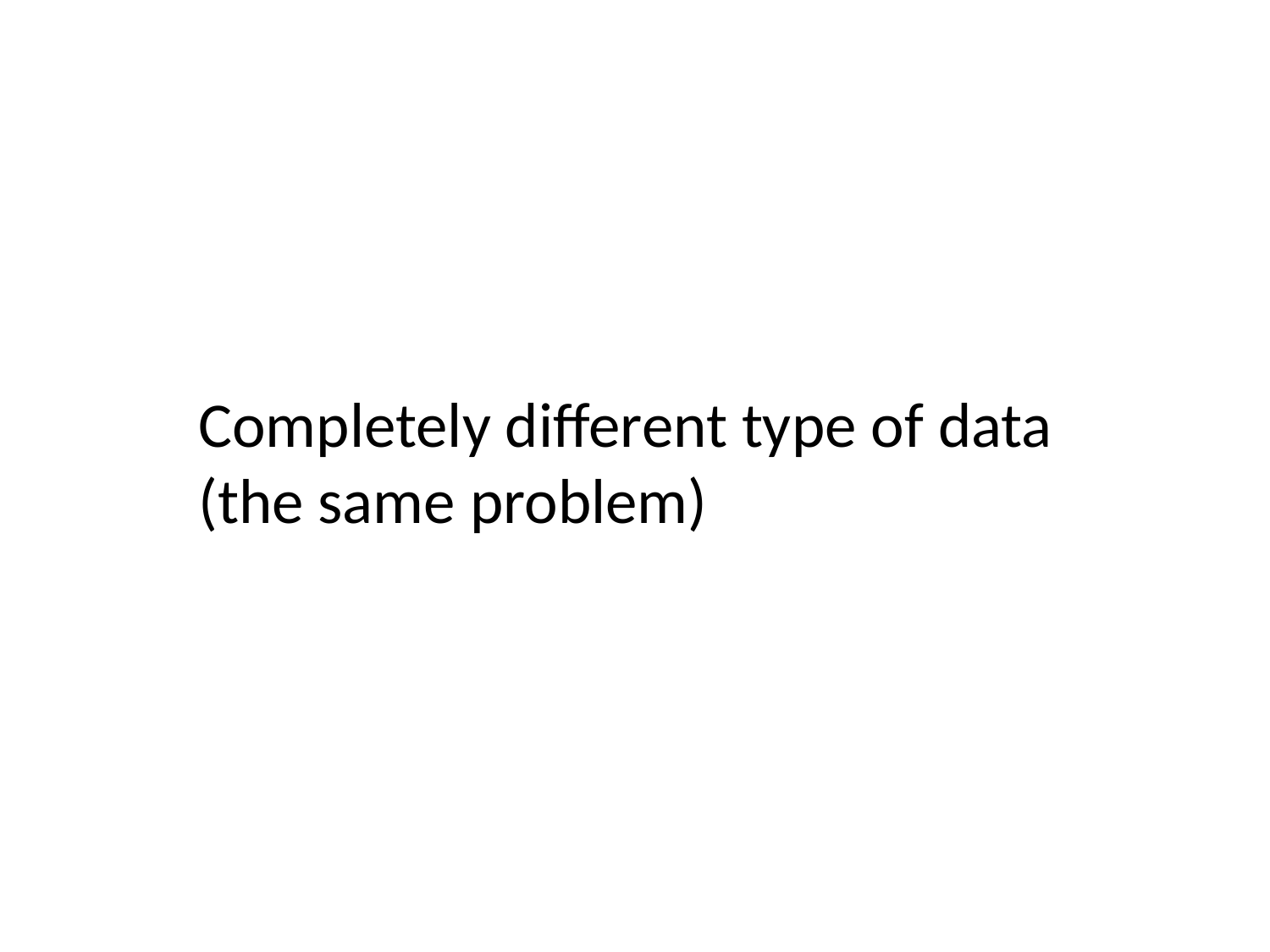

Completely different type of data
(the same problem)